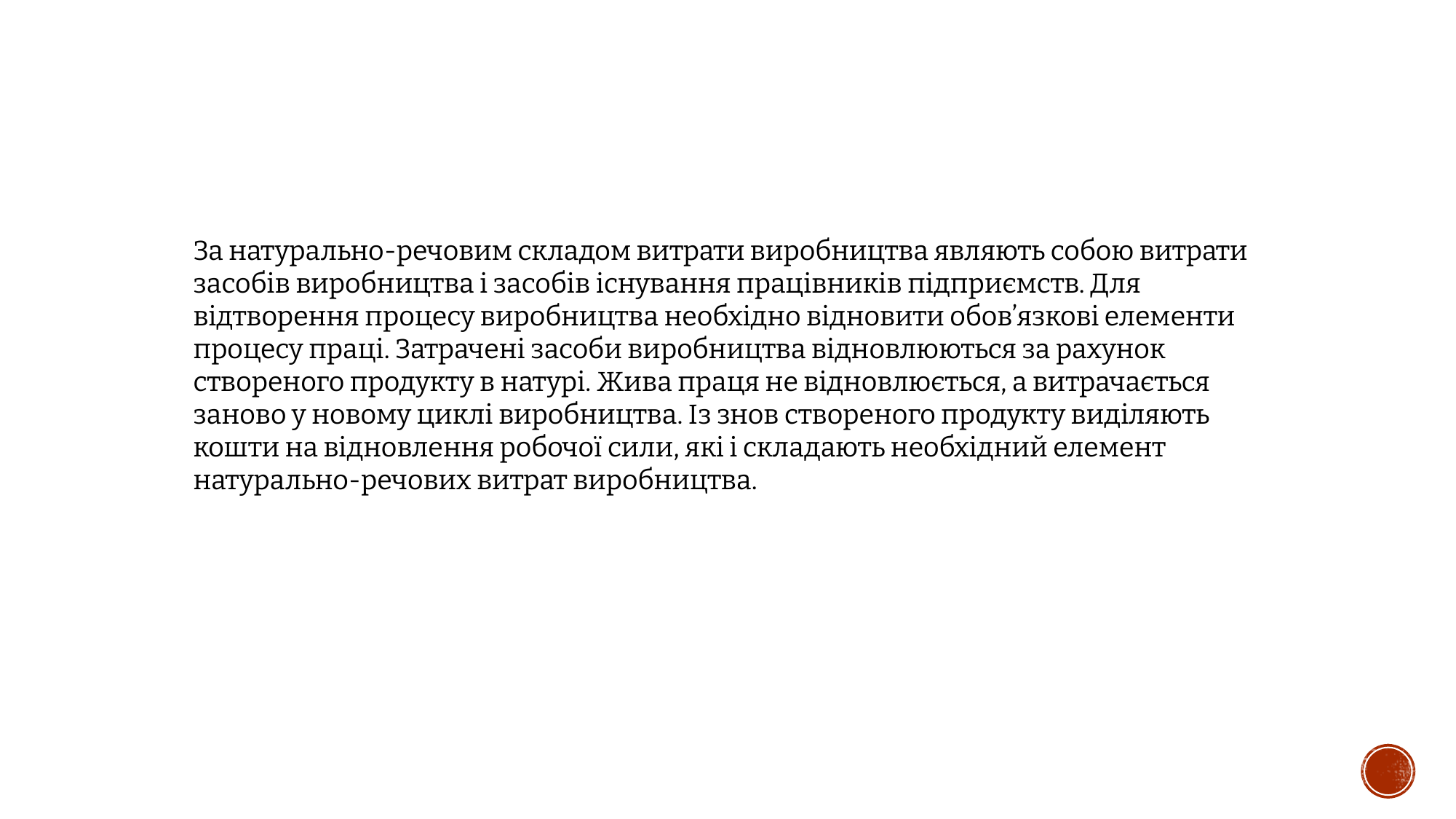

За натурально-речовим складом витрати виробництва являють собою витрати засобів виробництва і засобів існування працівників підприємств. Для відтворення процесу виробництва необхідно відновити обов’язкові елементи процесу праці. Затрачені засоби виробництва відновлюються за рахунок створеного продукту в натурі. Жива праця не відновлюється, а витрачається заново у новому циклі виробництва. Із знов створеного продукту виділяють кошти на відновлення робочої сили, які і складають необхідний елемент натурально-речових витрат виробництва.